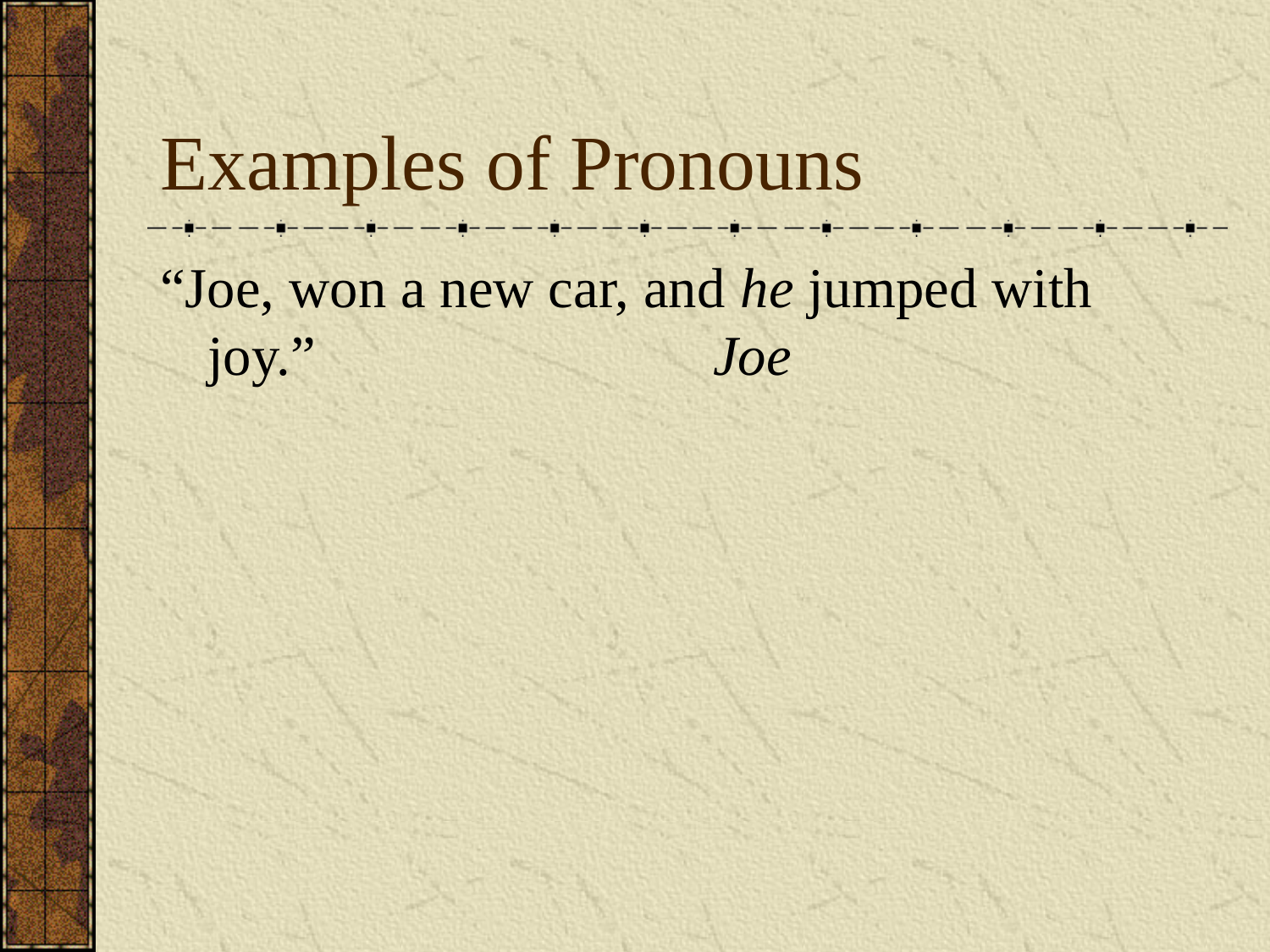

# Examples of Pronouns
“Joe, won a new car, and he jumped with joy.”                            Joe